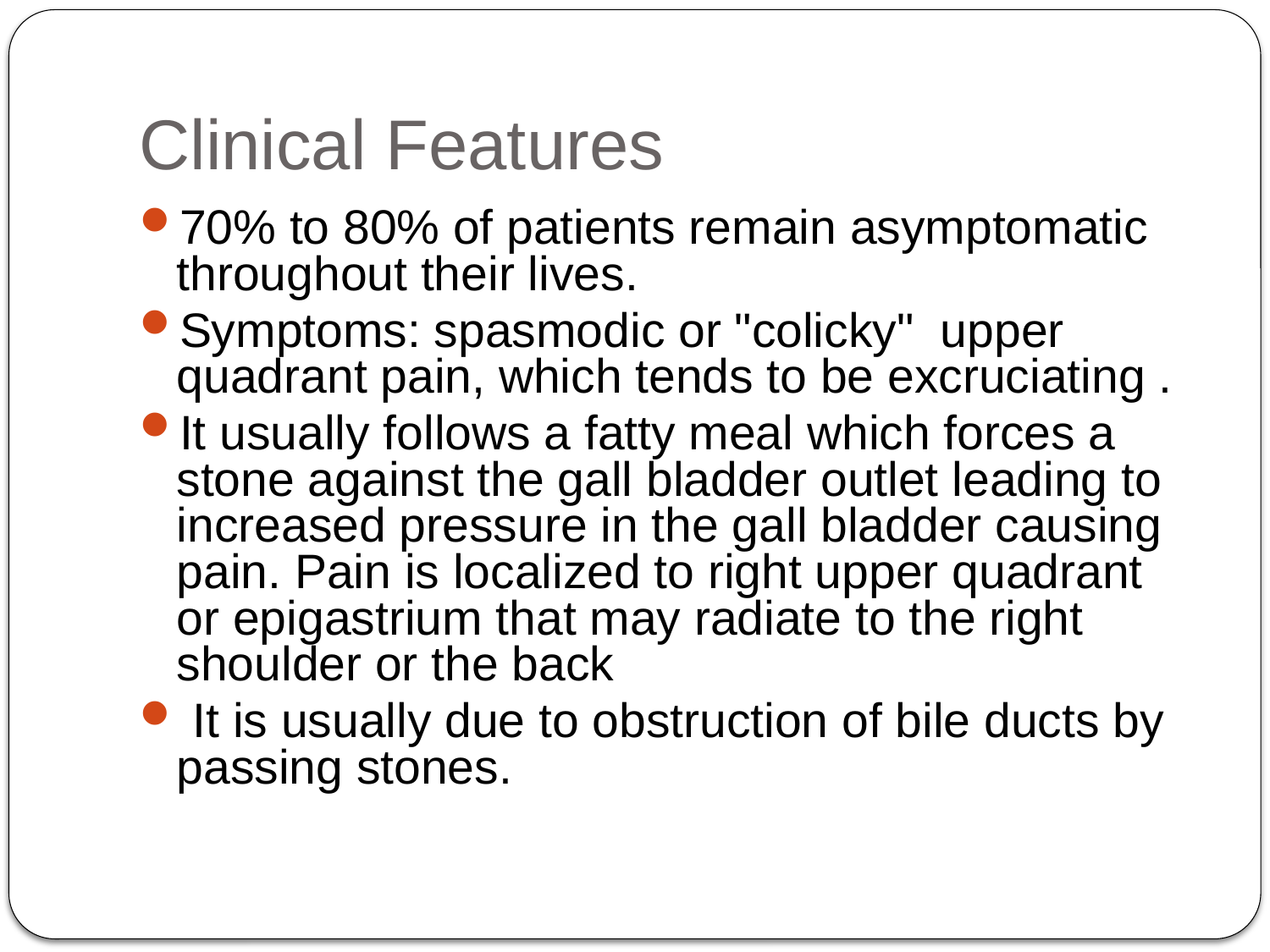

# Clinical Features
70% to 80% of patients remain asymptomatic throughout their lives.
Symptoms: spasmodic or "colicky"  upper quadrant pain, which tends to be excruciating .
It usually follows a fatty meal which forces a stone against the gall bladder outlet leading to increased pressure in the gall bladder causing pain. Pain is localized to right upper quadrant or epigastrium that may radiate to the right shoulder or the back
 It is usually due to obstruction of bile ducts by passing stones.